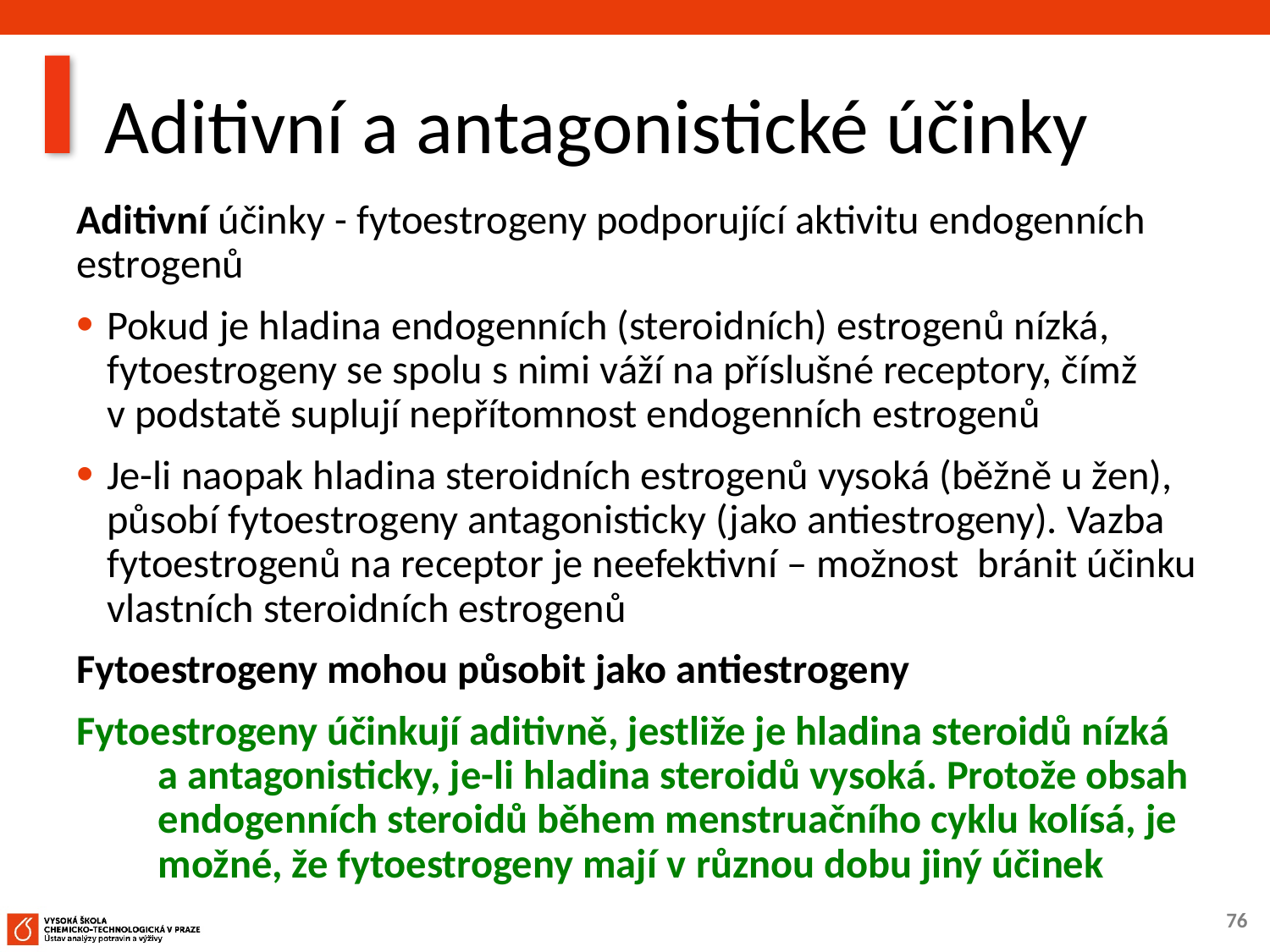

# Aditivní a antagonistické účinky
Aditivní účinky - fytoestrogeny podporující aktivitu endogenních estrogenů
Pokud je hladina endogenních (steroidních) estrogenů nízká, fytoestrogeny se spolu s nimi váží na příslušné receptory, čímž v podstatě suplují nepřítomnost endogenních estrogenů
Je-li naopak hladina steroidních estrogenů vysoká (běžně u žen), působí fytoestrogeny antagonisticky (jako antiestrogeny). Vazba fytoestrogenů na receptor je neefektivní – možnost  bránit účinku vlastních steroidních estrogenů
Fytoestrogeny mohou působit jako antiestrogeny
Fytoestrogeny účinkují aditivně, jestliže je hladina steroidů nízká a antagonisticky, je-li hladina steroidů vysoká. Protože obsah endogenních steroidů během menstruačního cyklu kolísá, je možné, že fytoestrogeny mají v různou dobu jiný účinek